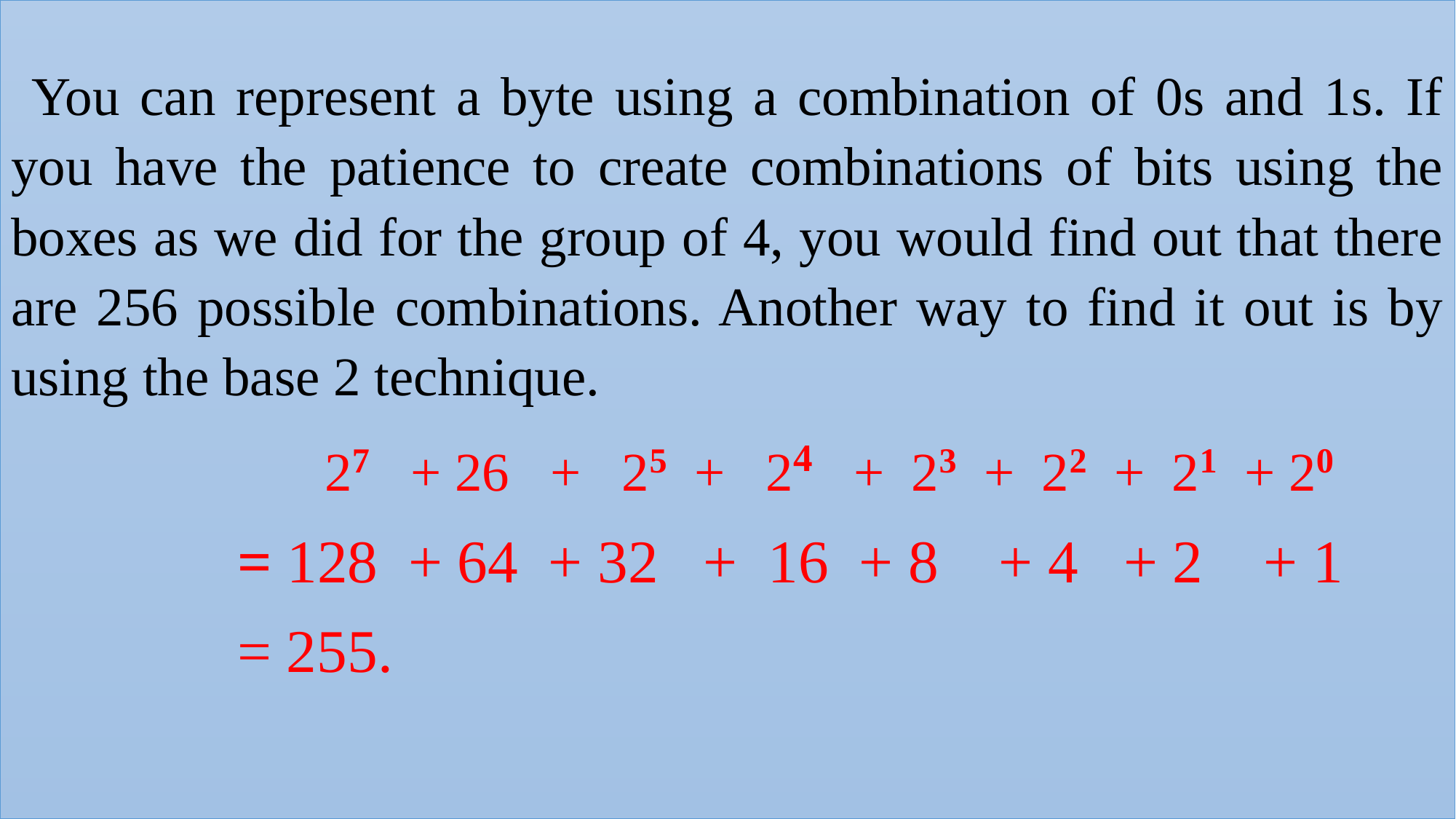

You can represent a byte using a combination of 0s and 1s. If you have the patience to create combinations of bits using the boxes as we did for the group of 4, you would find out that there are 256 possible combinations. Another way to find it out is by using the base 2 technique.
                       27   + 26   +   25  +   24   +  23  +  22  +  21  + 20
               = 128  + 64  + 32   +  16  + 8    + 4   + 2    + 1
               = 255.